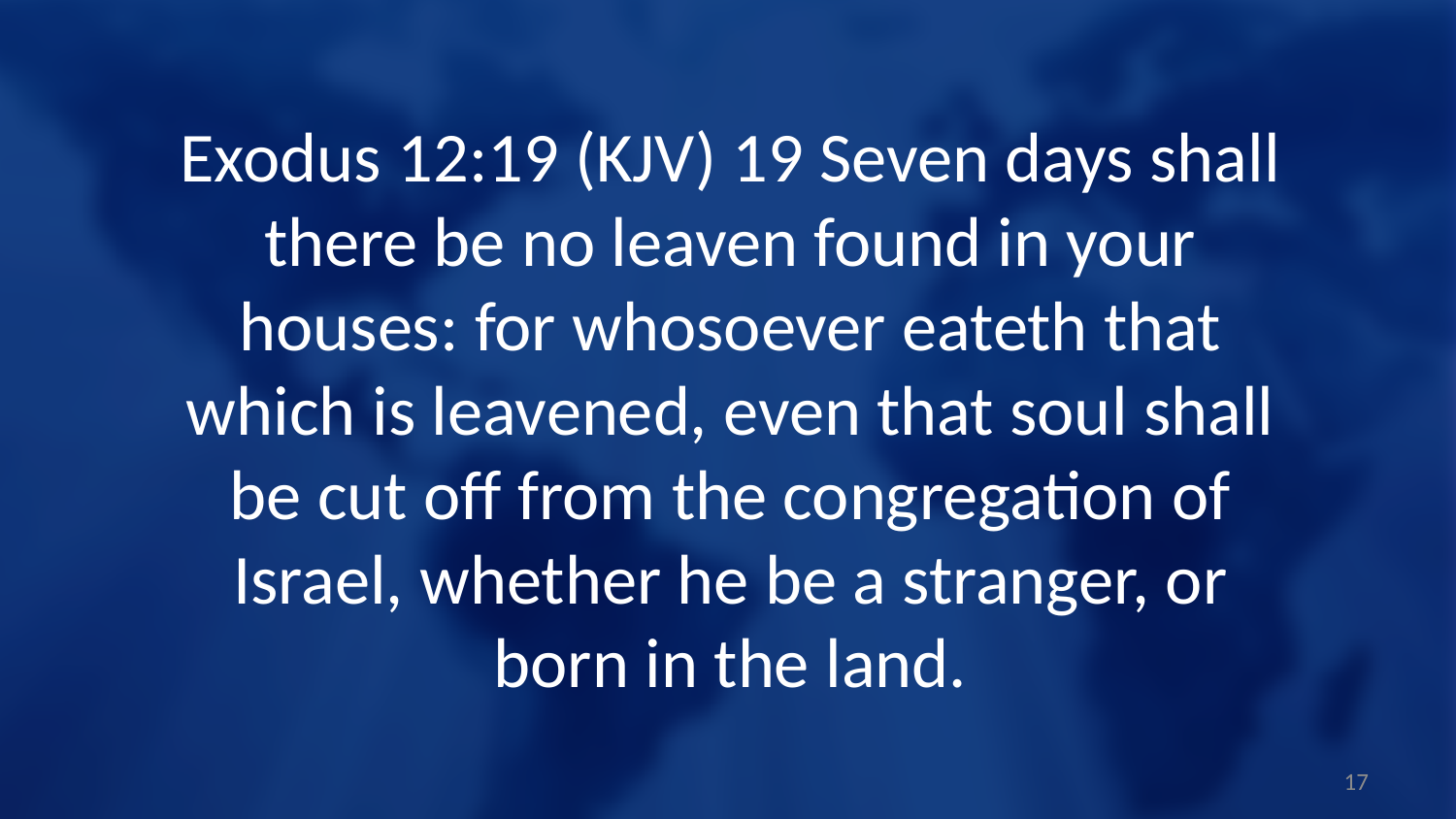

Exodus 12:19 (KJV) 19 Seven days shall there be no leaven found in your houses: for whosoever eateth that which is leavened, even that soul shall be cut off from the congregation of Israel, whether he be a stranger, or born in the land.

17